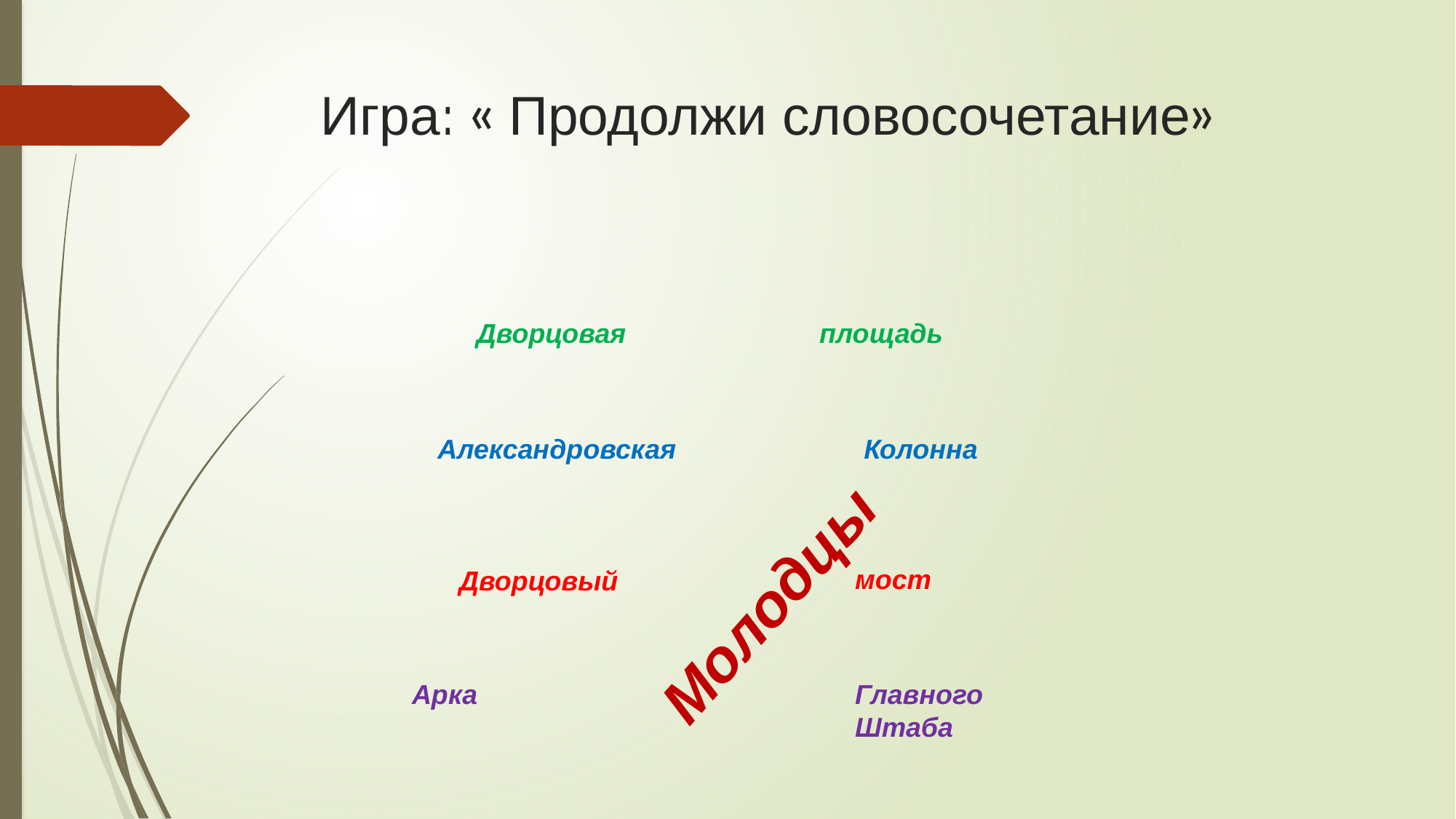

# Игра: « Продолжи словосочетание»
Дворцовая
площадь
Александровская
Колонна
Молодцы
мост
Дворцовый
Арка
Главного Штаба